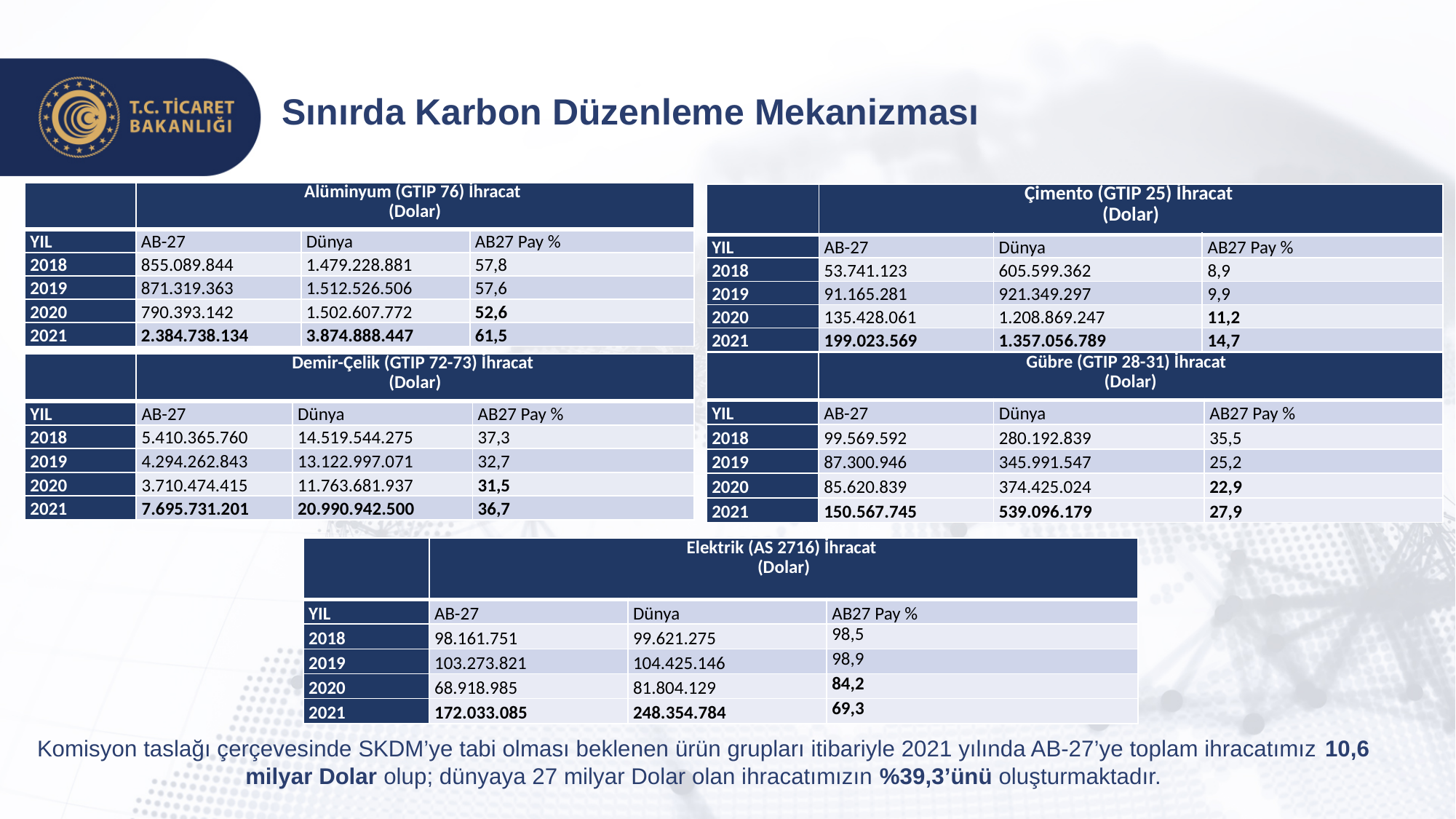

Sınırda Karbon Düzenleme Mekanizması

|  | Alüminyum (GTIP 76) İhracat (Dolar) |  |  |
| --- | --- | --- | --- |
| YIL | AB-27 | Dünya | AB27 Pay % |
| 2018 | 855.089.844 | 1.479.228.881 | 57,8 |
| 2019 | 871.319.363 | 1.512.526.506 | 57,6 |
| 2020 | 790.393.142 | 1.502.607.772 | 52,6 |
| 2021 | 2.384.738.134 | 3.874.888.447 | 61,5 |
|  | Çimento (GTIP 25) İhracat (Dolar) |  |  |
| --- | --- | --- | --- |
| YIL | AB-27 | Dünya | AB27 Pay % |
| 2018 | 53.741.123 | 605.599.362 | 8,9 |
| 2019 | 91.165.281 | 921.349.297 | 9,9 |
| 2020 | 135.428.061 | 1.208.869.247 | 11,2 |
| 2021 | 199.023.569 | 1.357.056.789 | 14,7 |
|  | Gübre (GTIP 28-31) İhracat (Dolar) |  |  |
| --- | --- | --- | --- |
| YIL | AB-27 | Dünya | AB27 Pay % |
| 2018 | 99.569.592 | 280.192.839 | 35,5 |
| 2019 | 87.300.946 | 345.991.547 | 25,2 |
| 2020 | 85.620.839 | 374.425.024 | 22,9 |
| 2021 | 150.567.745 | 539.096.179 | 27,9 |
|  | Demir-Çelik (GTIP 72-73) İhracat (Dolar) |  |  |
| --- | --- | --- | --- |
| YIL | AB-27 | Dünya | AB27 Pay % |
| 2018 | 5.410.365.760 | 14.519.544.275 | 37,3 |
| 2019 | 4.294.262.843 | 13.122.997.071 | 32,7 |
| 2020 | 3.710.474.415 | 11.763.681.937 | 31,5 |
| 2021 | 7.695.731.201 | 20.990.942.500 | 36,7 |
|  | Elektrik (AS 2716) İhracat (Dolar) |  |  |
| --- | --- | --- | --- |
| YIL | AB-27 | Dünya | AB27 Pay % |
| 2018 | 98.161.751 | 99.621.275 | 98,5 |
| 2019 | 103.273.821 | 104.425.146 | 98,9 |
| 2020 | 68.918.985 | 81.804.129 | 84,2 |
| 2021 | 172.033.085 | 248.354.784 | 69,3 |
Komisyon taslağı çerçevesinde SKDM’ye tabi olması beklenen ürün grupları itibariyle 2021 yılında AB-27’ye toplam ihracatımız 10,6 milyar Dolar olup; dünyaya 27 milyar Dolar olan ihracatımızın %39,3’ünü oluşturmaktadır.